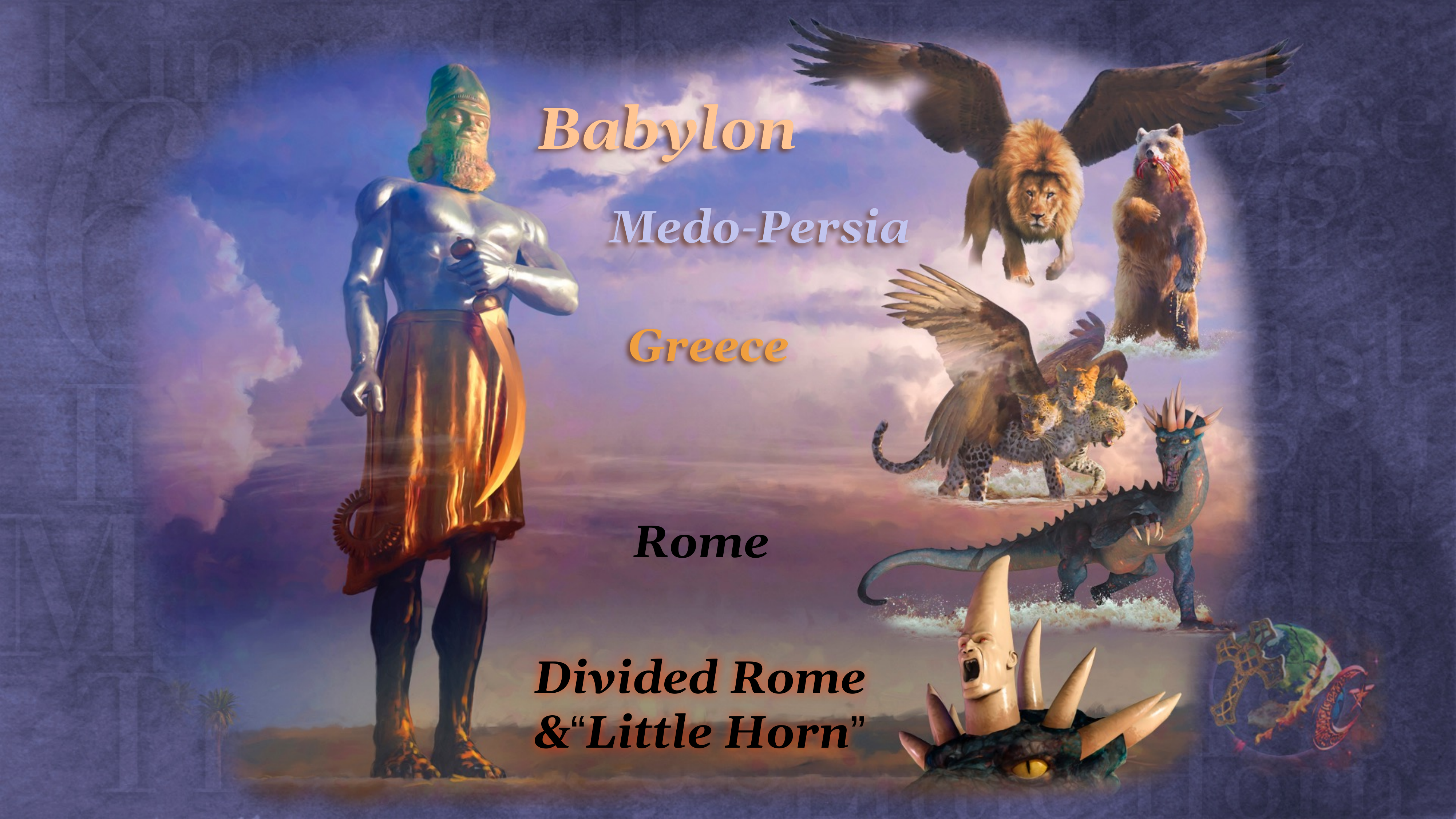

Babylon
Medo-Persia
Greece
Rome
Divided Rome
&“Little Horn”